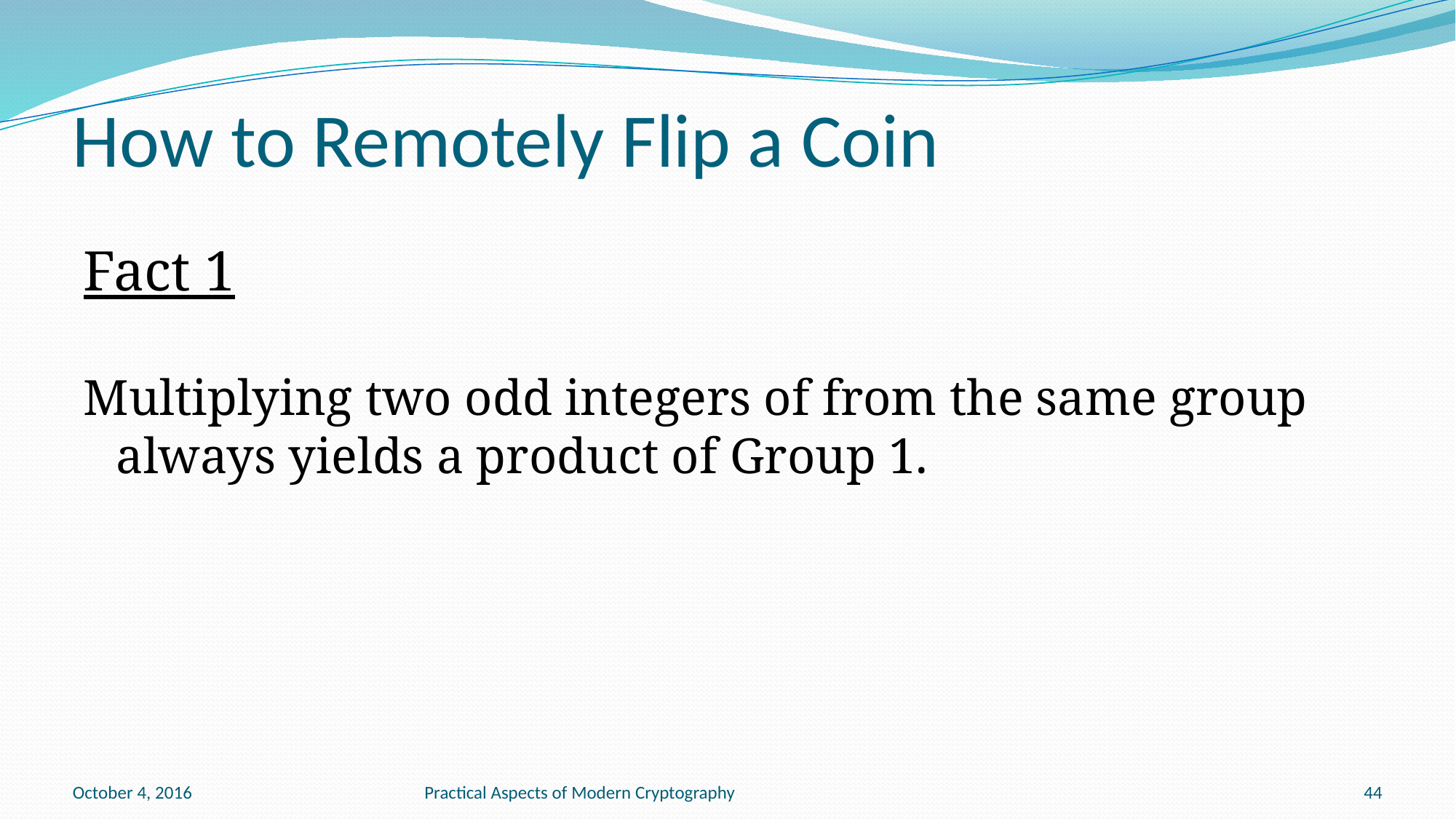

# How to Remotely Flip a Coin
Fact 1

Multiplying two odd integers of from the same group always yields a product of Group 1.
October 4, 2016
Practical Aspects of Modern Cryptography
44